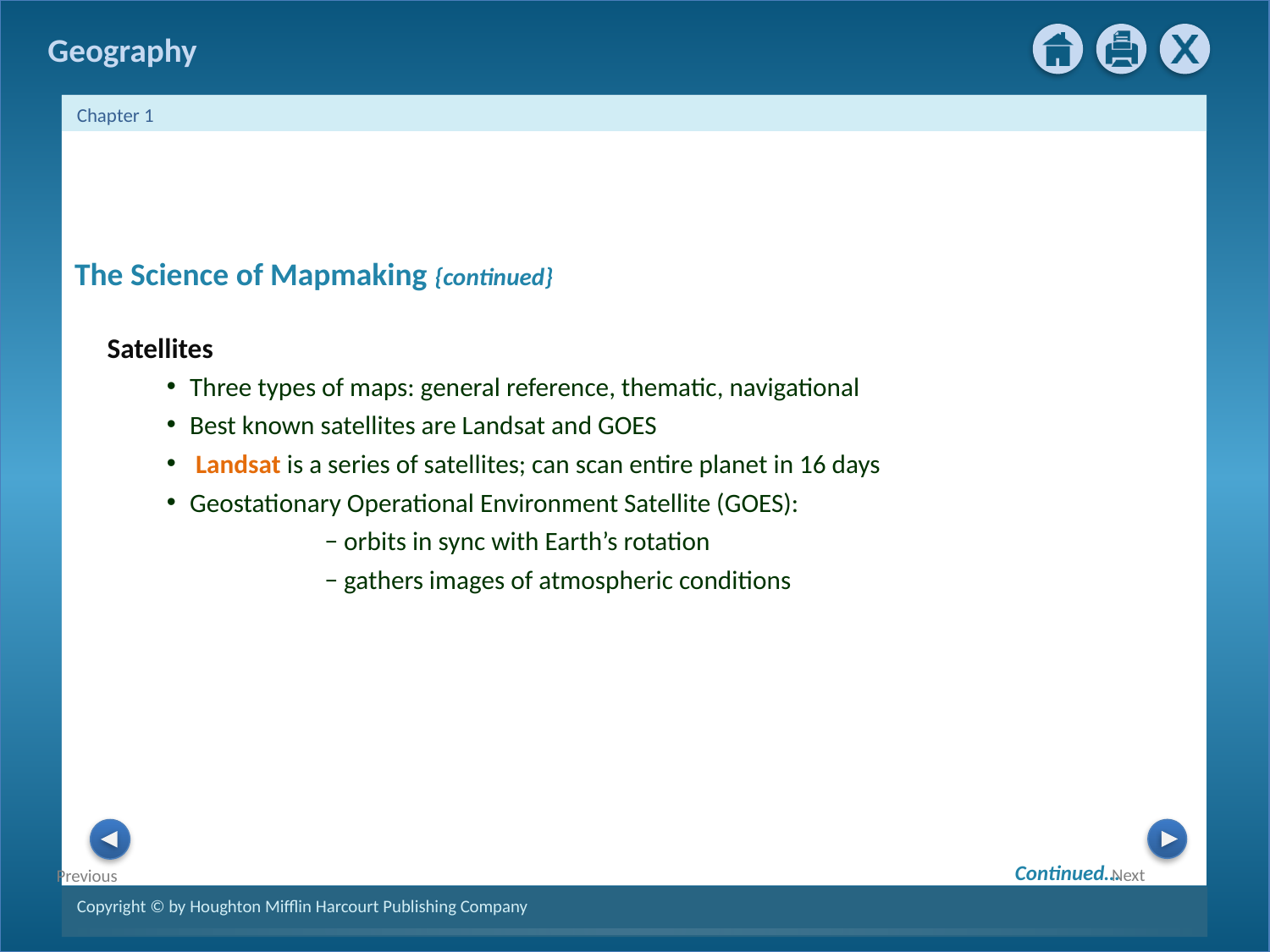

The Science of Mapmaking {continued}

Satellites
Three types of maps: general reference, thematic, navigational
Best known satellites are Landsat and GOES
 Landsat is a series of satellites; can scan entire planet in 16 days
Geostationary Operational Environment Satellite (GOES):
− orbits in sync with Earth’s rotation
− gathers images of atmospheric conditions
Continued…